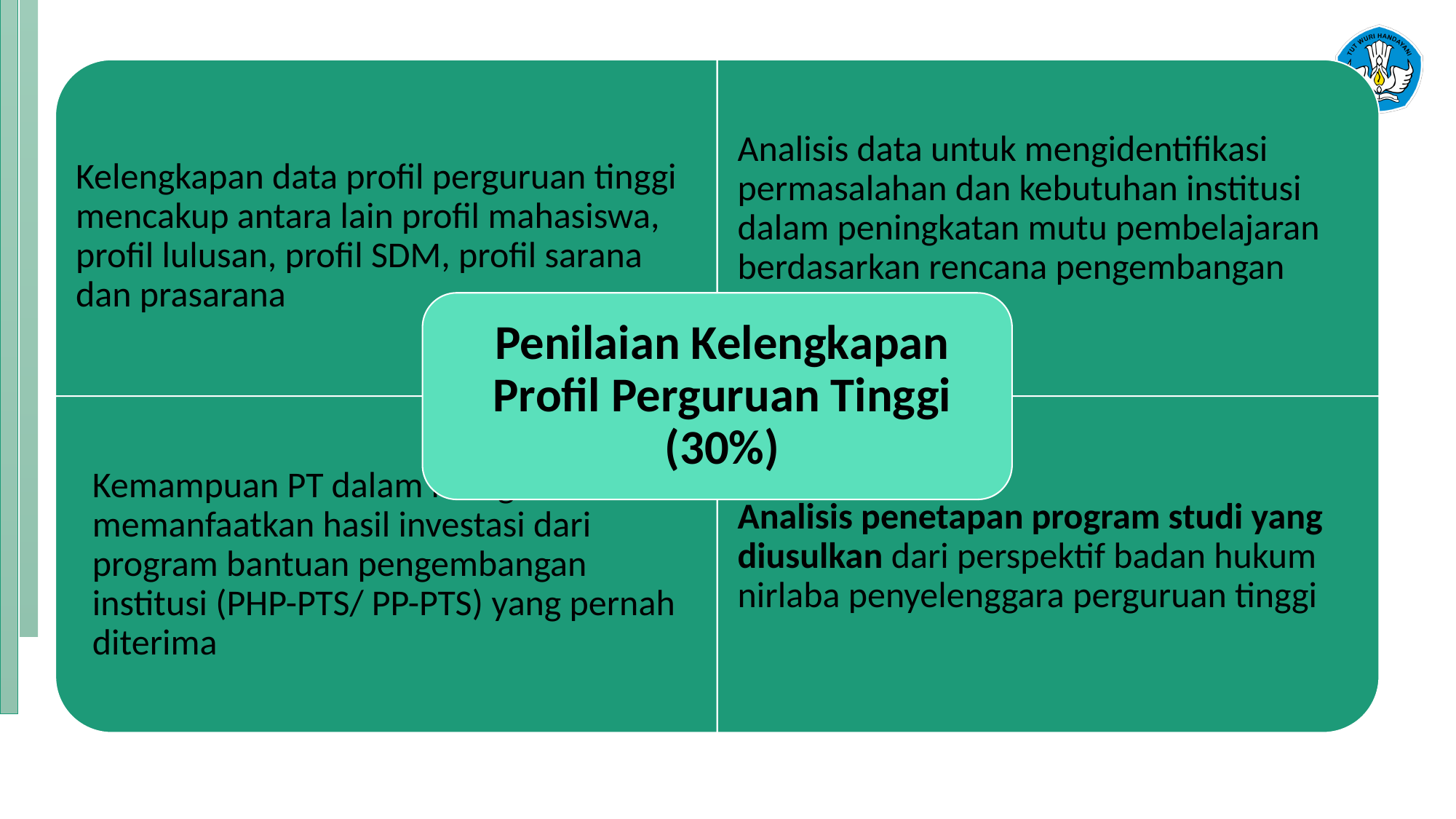

Kelengkapan data profil perguruan tinggi mencakup antara lain profil mahasiswa, profil lulusan, profil SDM, profil sarana dan prasarana
Analisis data untuk mengidentifikasi permasalahan dan kebutuhan institusi dalam peningkatan mutu pembelajaran berdasarkan rencana pengembangan PTS
Kemampuan PT dalam mengelola dan memanfaatkan hasil investasi dari program bantuan pengembangan institusi (PHP-PTS/ PP-PTS) yang pernah diterima
Analisis penetapan program studi yang diusulkan dari perspektif badan hukum nirlaba penyelenggara perguruan tinggi
Penilaian Kelengkapan Profil Perguruan Tinggi (30%)